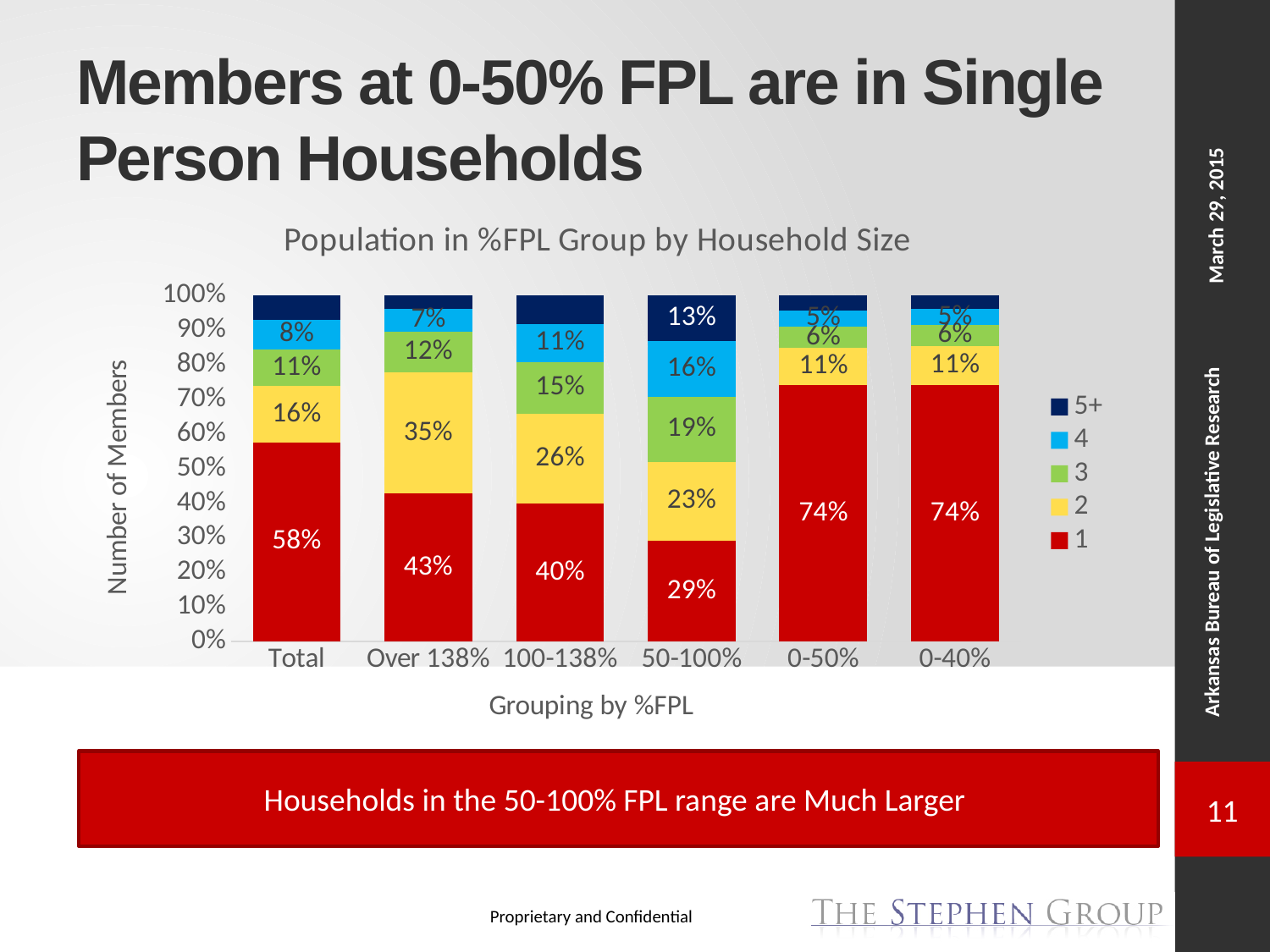

# Members at 0-50% FPL are in Single Person Households

### Chart: Population in %FPL Group by Household Size

| Category | 1 | 2 | 3 | 4 | 5+ |
|---|---|---|---|---|---|
| Total | 0.575118396796135 | 0.16257707710889327 | 0.10684714894158032 | 0.08481660415739622 | 0.07064077299599517 |
| Over 138% | 0.4276346604215457 | 0.34988290398126465 | 0.1180327868852459 | 0.06651053864168618 | 0.03793911007025761 |
| 100-138% | 0.39795531037275095 | 0.26019181618037807 | 0.1501885264569679 | 0.10916820608851886 | 0.08249614090138421 |
| 50-100% | 0.29096437738069936 | 0.22862888064215534 | 0.1877421569749383 | 0.16003204237440533 | 0.13263254262780166 |
| 0-50% | 0.7410109151973132 | 0.10684130982367758 | 0.06194458438287154 | 0.047711167086481945 | 0.04249202350965575 |
| 0-40% | 0.7406895660113608 | 0.11367254098691812 | 0.060973343352806665 | 0.045321956382970124 | 0.039342593265944296 |
Households in the 50-100% FPL range are Much Larger